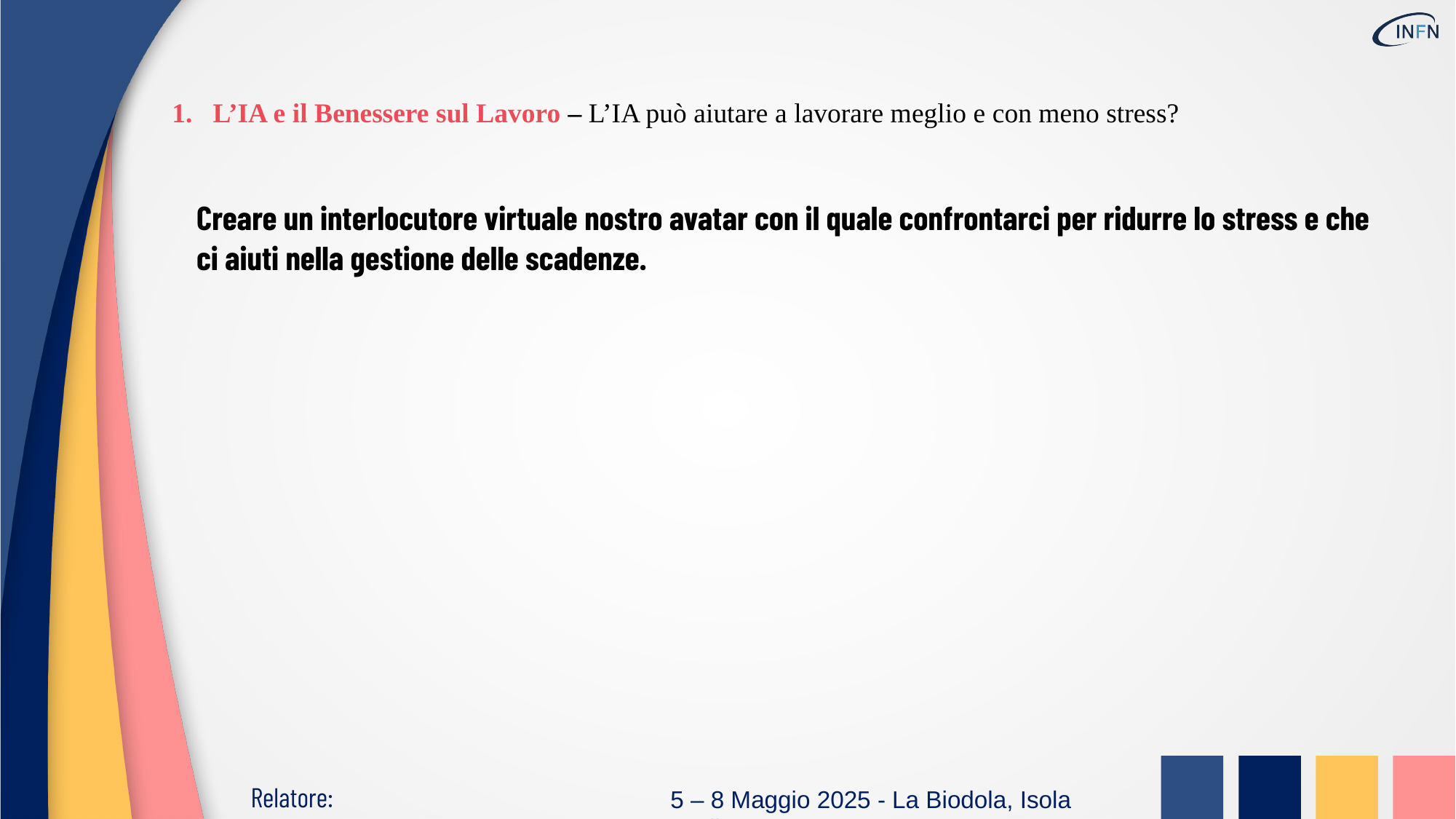

L’IA e il Benessere sul Lavoro – L’IA può aiutare a lavorare meglio e con meno stress?
Creare un interlocutore virtuale nostro avatar con il quale confrontarci per ridurre lo stress e che ci aiuti nella gestione delle scadenze.
Relatore: